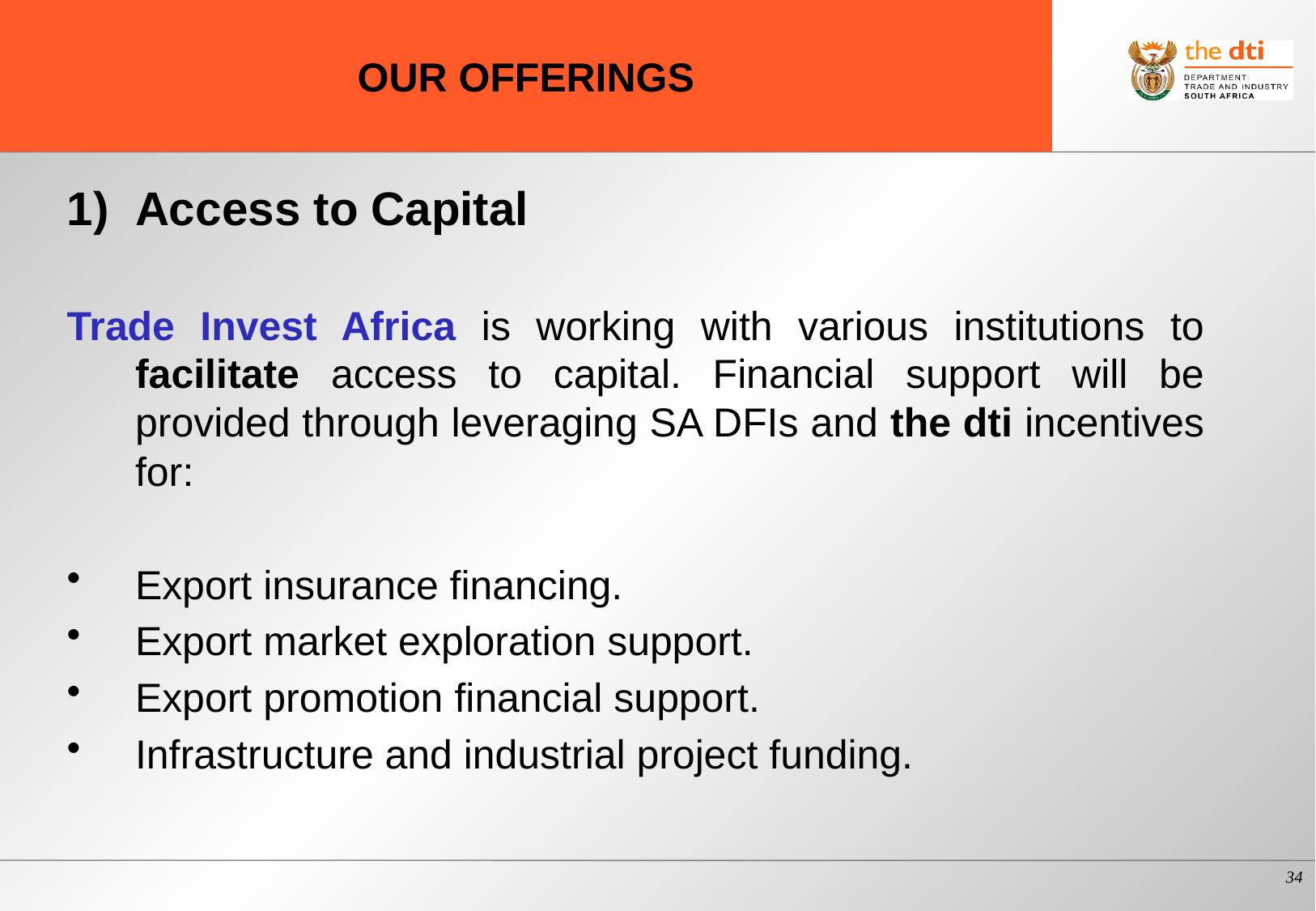

# OUR OFFERINGS
Access to Capital

Trade Invest Africa is working with various institutions to facilitate access to capital. Financial support will be provided through leveraging SA DFIs and the dti incentives for:

Export insurance financing.
Export market exploration support.
Export promotion financial support.
Infrastructure and industrial project funding.
34